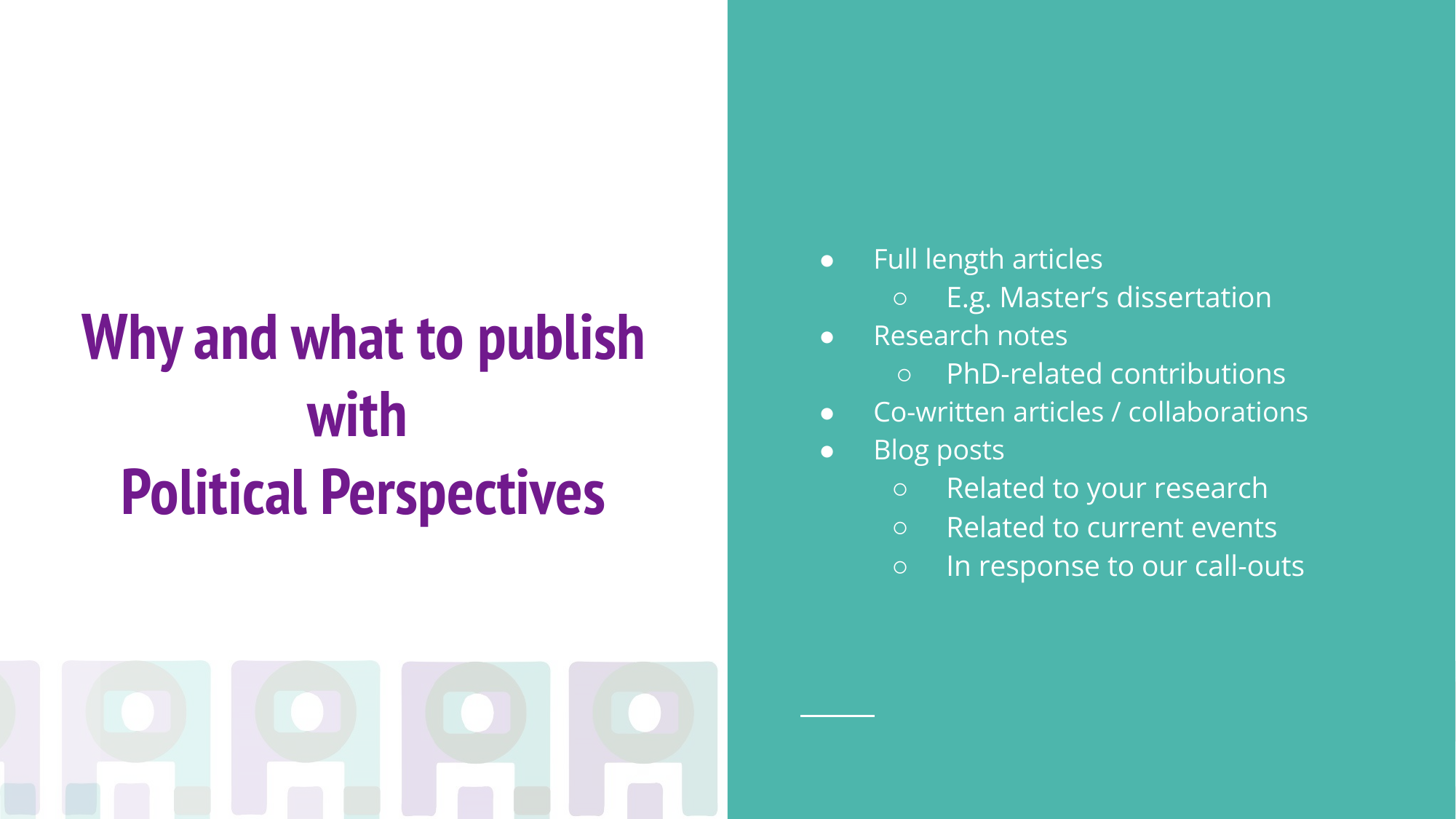

Full length articles
E.g. Master’s dissertation
Research notes
PhD-related contributions
Co-written articles / collaborations
Blog posts
Related to your research
Related to current events
In response to our call-outs
# Why and what to publish with
Political Perspectives